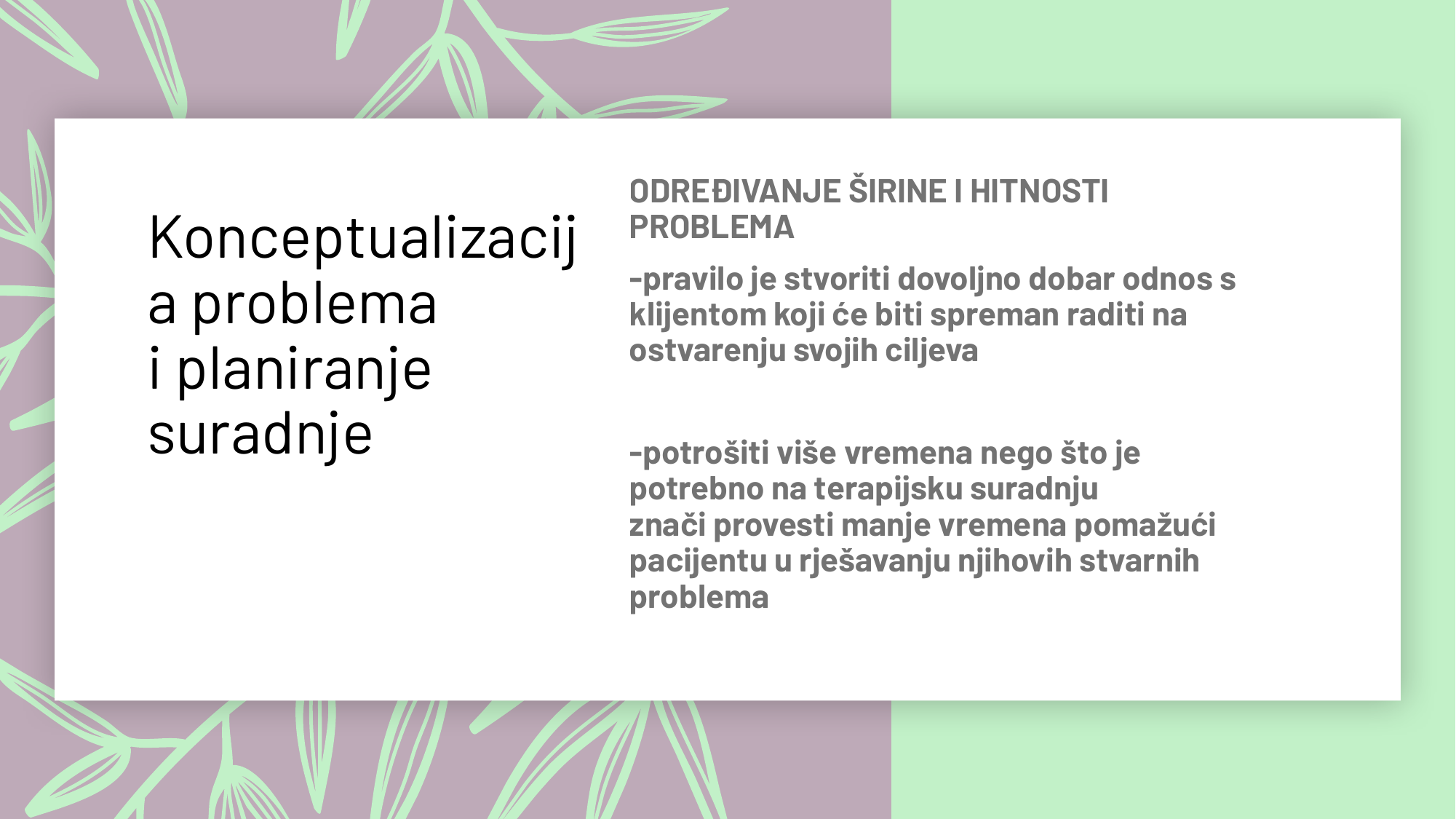

ODREĐIVANJE ŠIRINE I HITNOSTI PROBLEMA
-pravilo je stvoriti dovoljno dobar odnos s klijentom koji će biti spreman raditi na ostvarenju svojih ciljeva

-potrošiti više vremena nego što je potrebno na terapijsku suradnju znači provesti manje vremena pomažući pacijentu u rješavanju njihovih stvarnih problema
# Konceptualizacija problema i planiranje suradnje